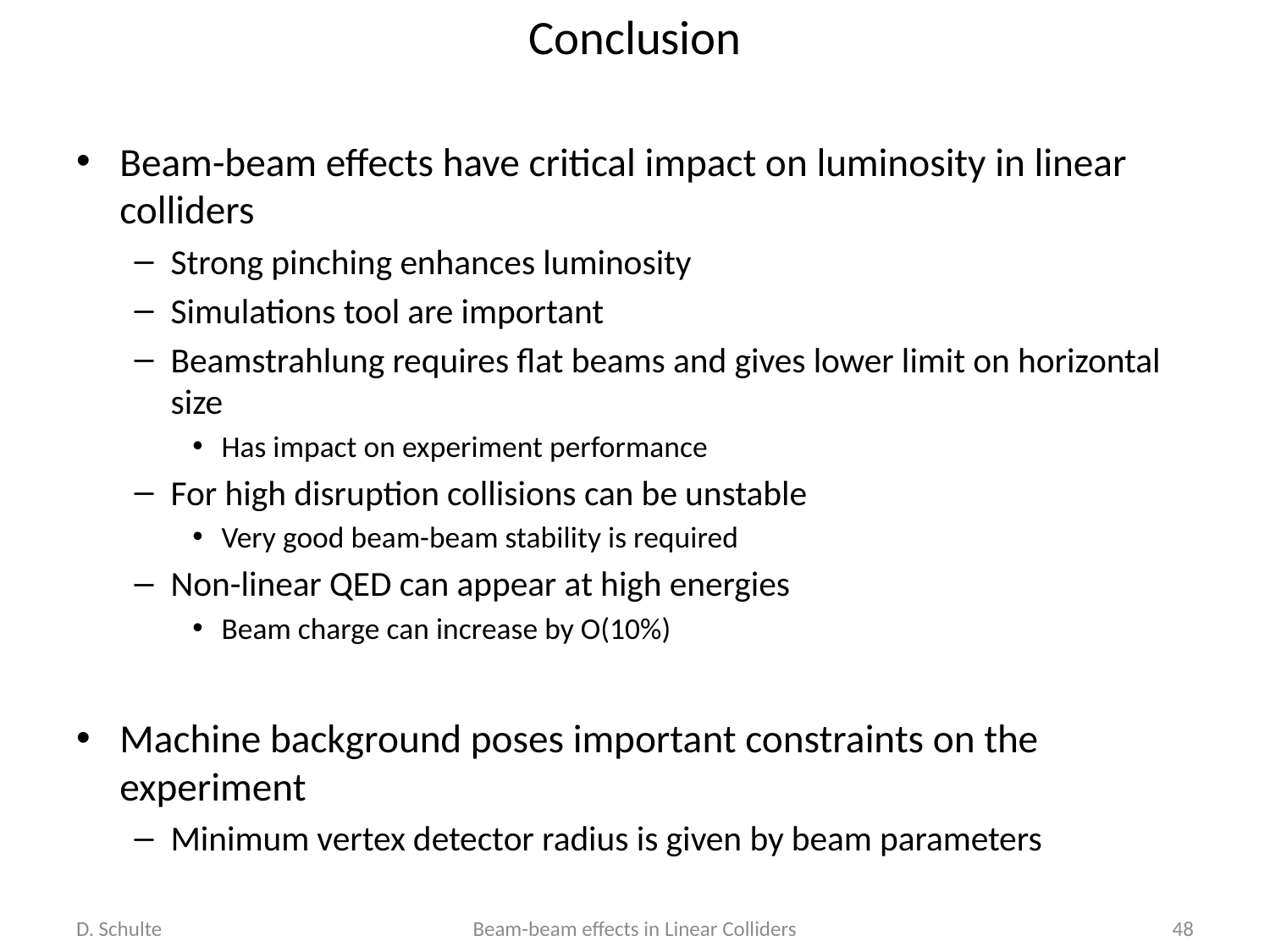

# Conclusion
Beam-beam effects have critical impact on luminosity in linear colliders
Strong pinching enhances luminosity
Simulations tool are important
Beamstrahlung requires flat beams and gives lower limit on horizontal size
Has impact on experiment performance
For high disruption collisions can be unstable
Very good beam-beam stability is required
Non-linear QED can appear at high energies
Beam charge can increase by O(10%)

Machine background poses important constraints on the experiment
Minimum vertex detector radius is given by beam parameters
D. Schulte
Beam-beam effects in Linear Colliders
48